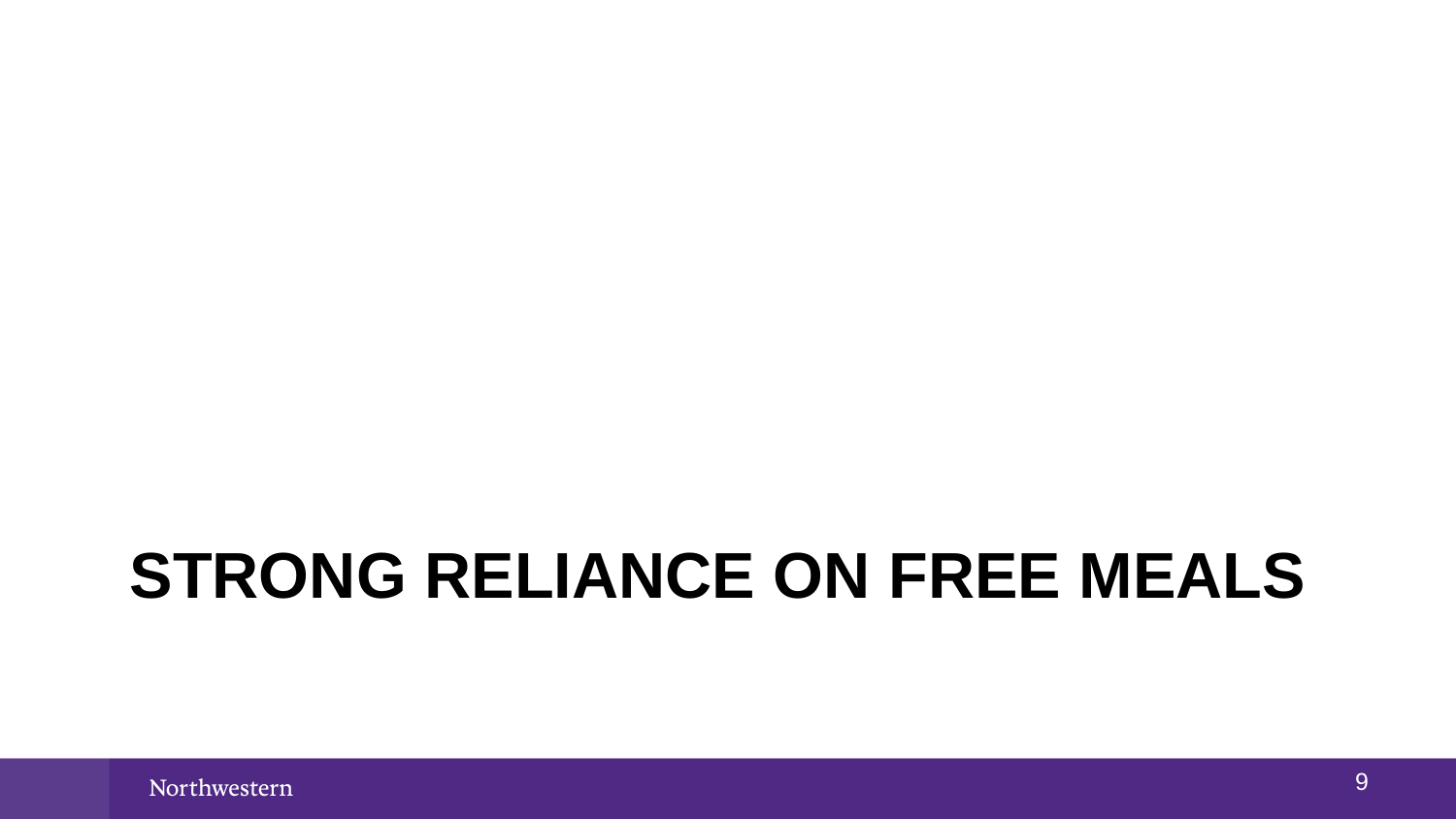

# Strong reliance on free meals
9